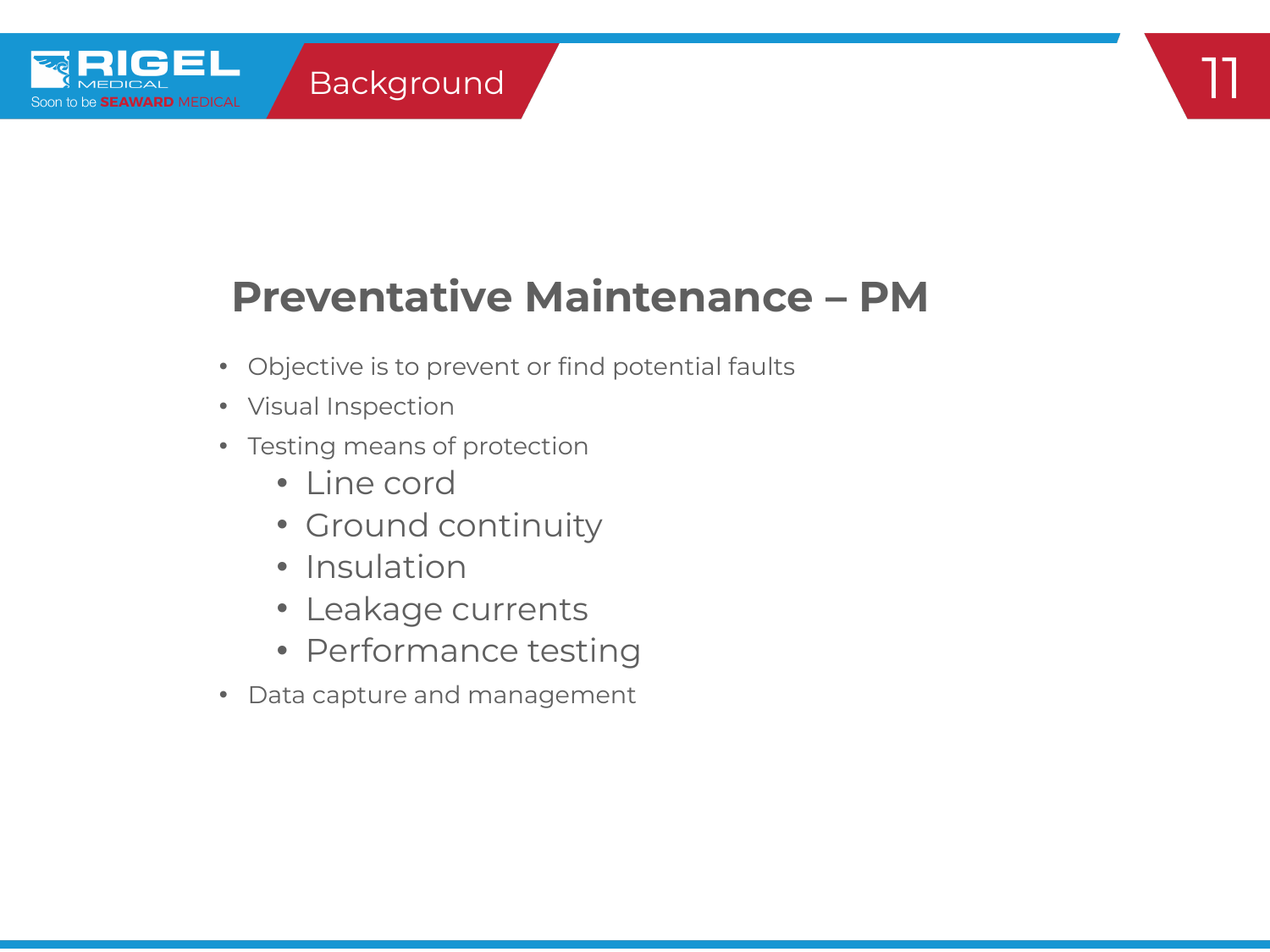

Background
11
# Preventative Maintenance – PM
Objective is to prevent or find potential faults
Visual Inspection
Testing means of protection
Line cord
Ground continuity
Insulation
Leakage currents
Performance testing
Data capture and management